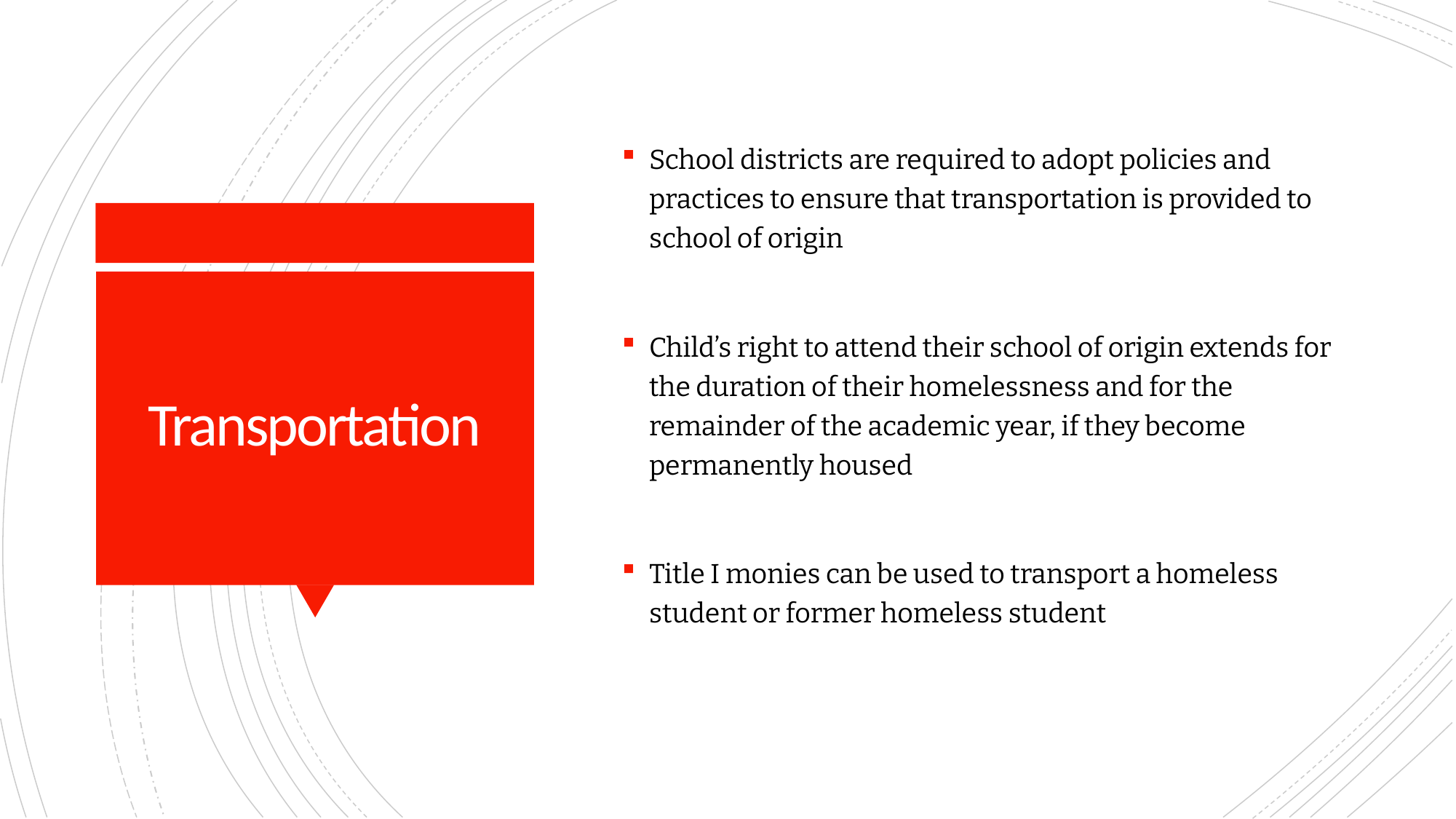

School districts are required to adopt policies and practices to ensure that transportation is provided to school of origin

Child’s right to attend their school of origin extends for the duration of their homelessness and for the remainder of the academic year, if they become permanently housed

Title I monies can be used to transport a homeless student or former homeless student

# Transportation